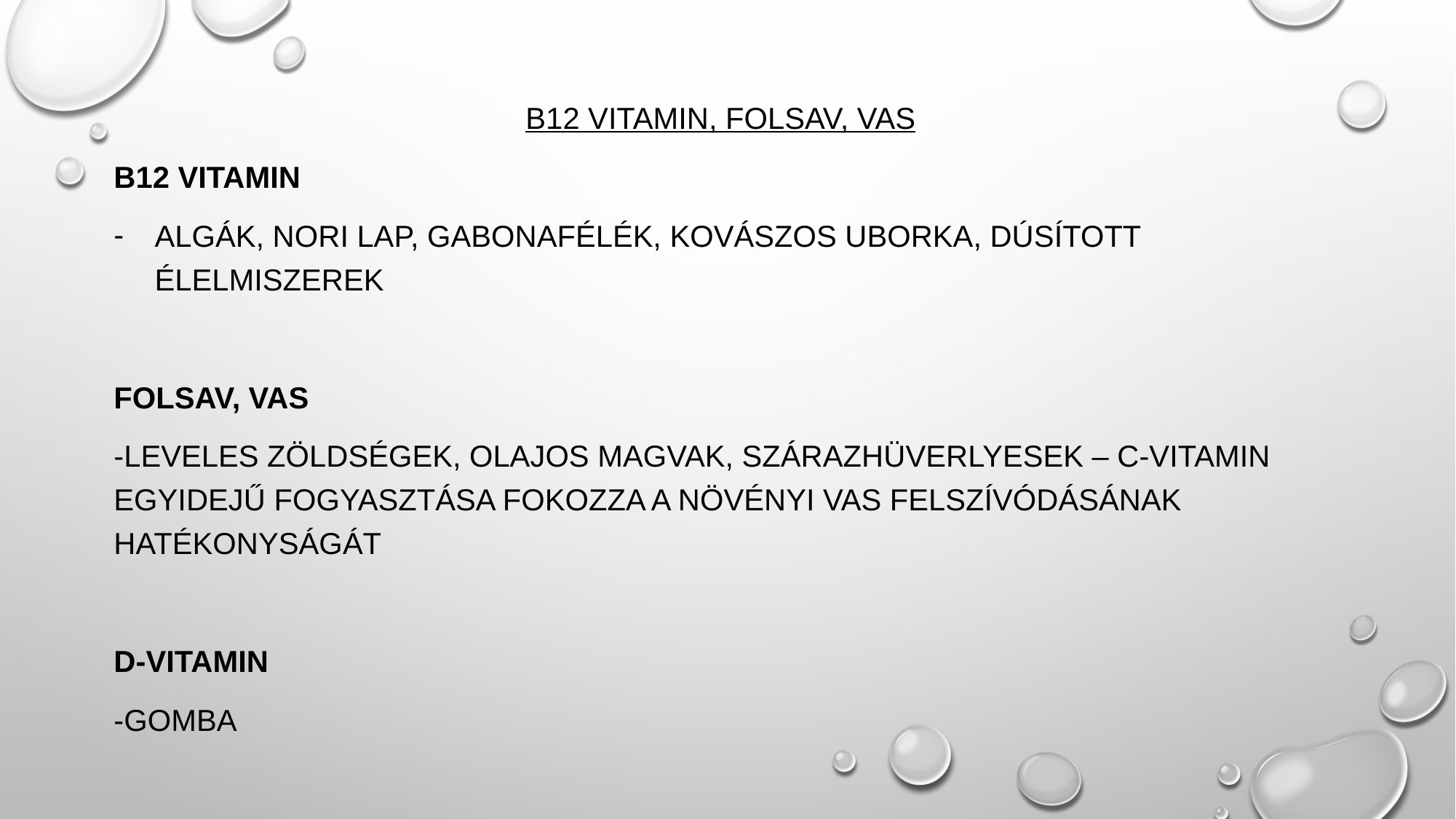

B12 vitamin, folsav, vas
B12 vitamin
algák, nori lap, gabonafélék, kovászos uborka, dúsított élelmiszerek

Folsav, vas
-Leveles zöldségek, olajos magvak, szárazhüverlyesek – C-vitamin egyidejű fogyasztása fokozza a növényi vas felszívódásának hatékonyságát

D-vitamin
-gomba